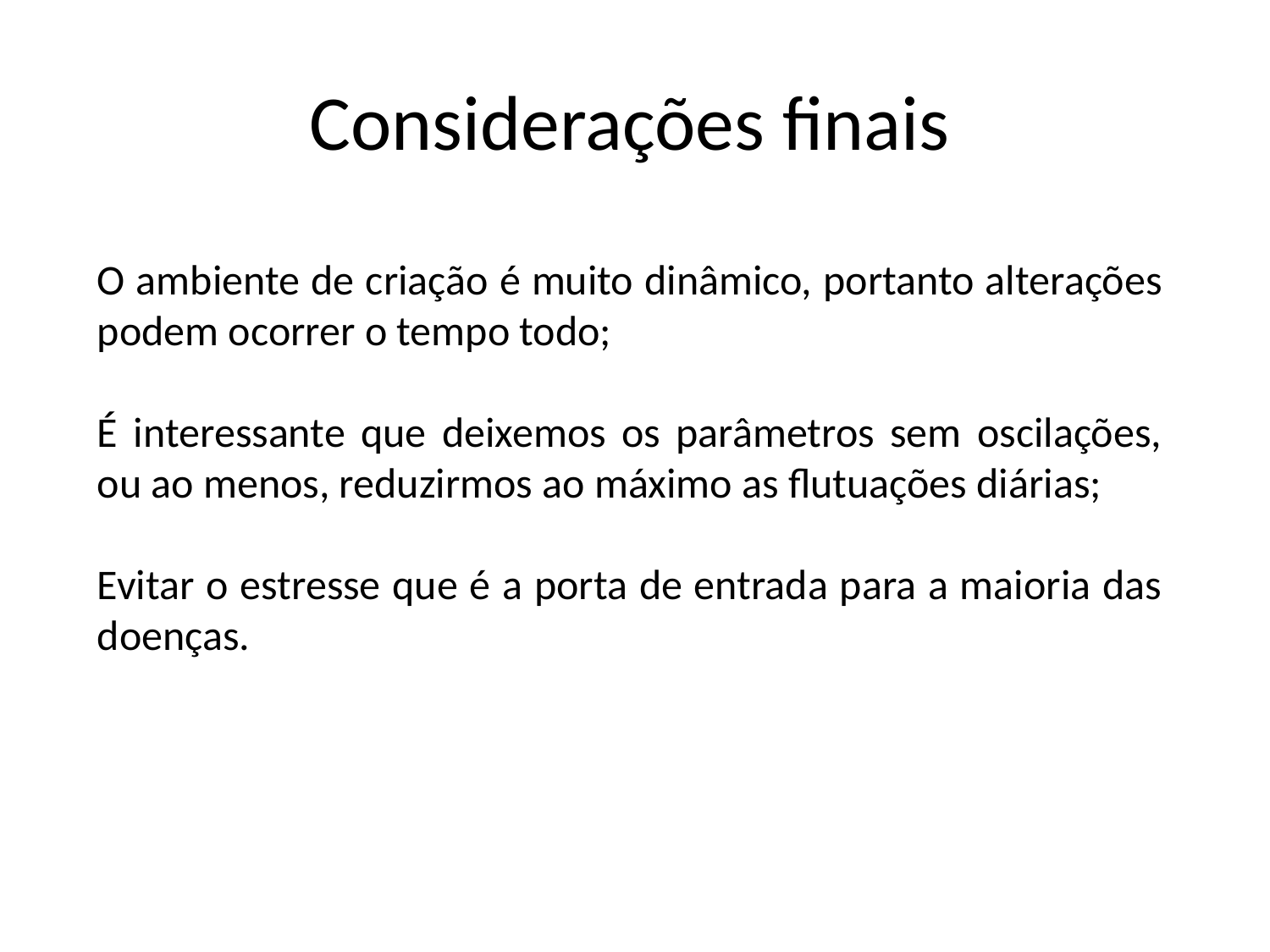

Considerações finais
O ambiente de criação é muito dinâmico, portanto alterações podem ocorrer o tempo todo;

É interessante que deixemos os parâmetros sem oscilações, ou ao menos, reduzirmos ao máximo as flutuações diárias;

Evitar o estresse que é a porta de entrada para a maioria das doenças.